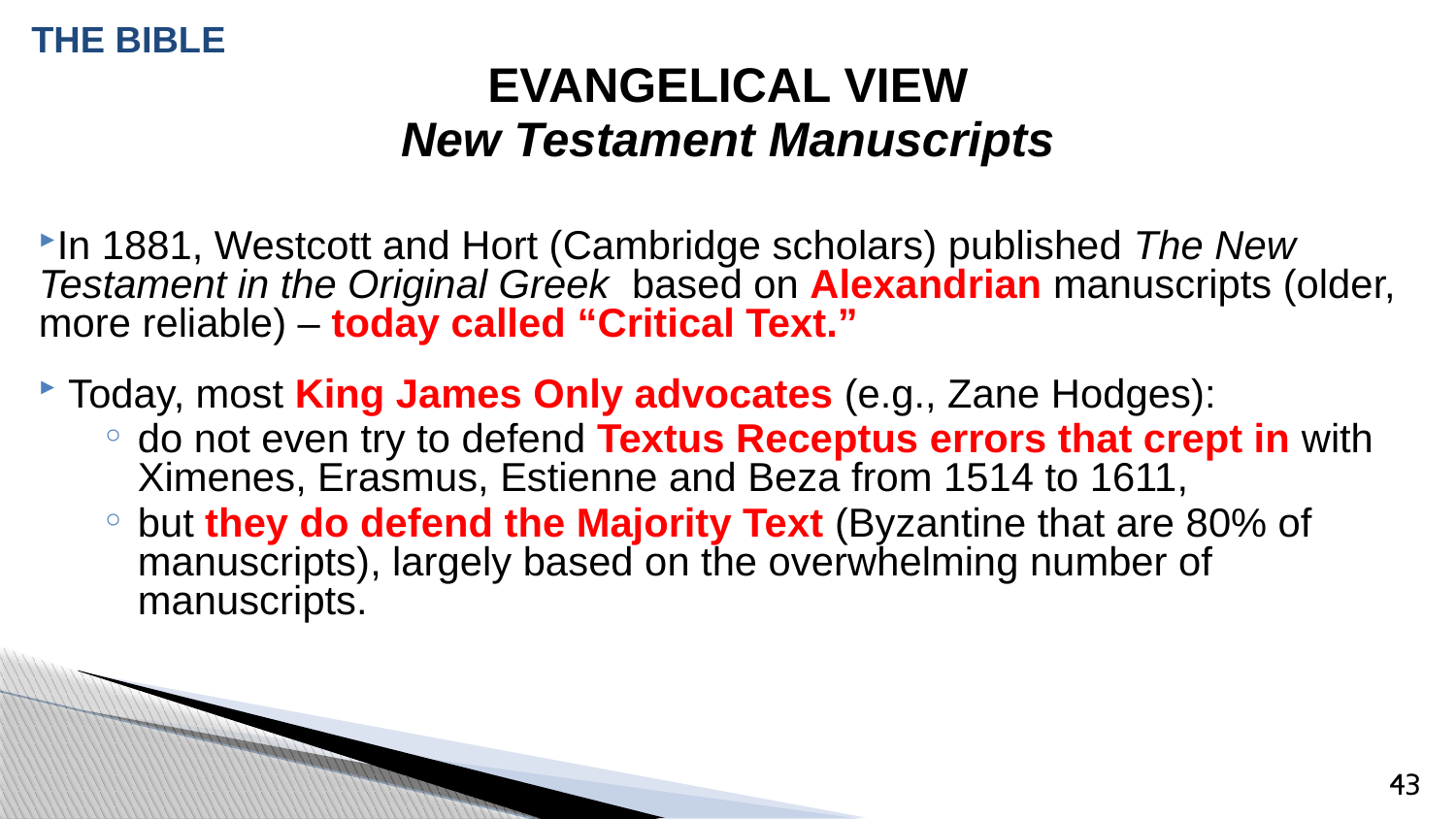

# THE BIBLE
EVANGELICAL VIEW
New Testament Manuscripts

In 1881, Westcott and Hort (Cambridge scholars) published The New Testament in the Original Greek  based on Alexandrian manuscripts (older, more reliable) – today called “Critical Text.”

 Today, most King James Only advocates (e.g., Zane Hodges):
do not even try to defend Textus Receptus errors that crept in with Ximenes, Erasmus, Estienne and Beza from 1514 to 1611,
but they do defend the Majority Text (Byzantine that are 80% of manuscripts), largely based on the overwhelming number of manuscripts.
43